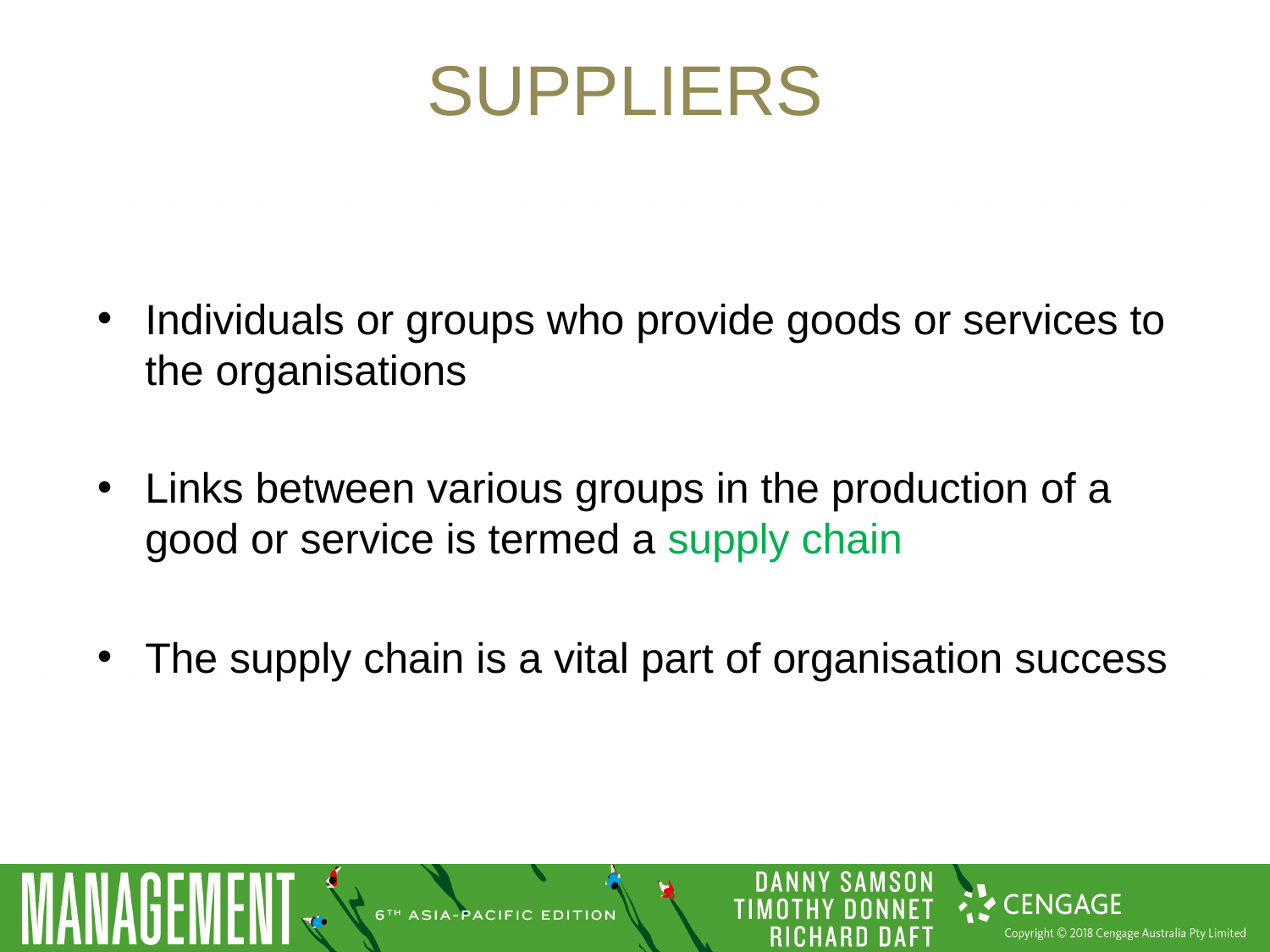

# Suppliers
Individuals or groups who provide goods or services to the organisations

Links between various groups in the production of a good or service is termed a supply chain

The supply chain is a vital part of organisation success